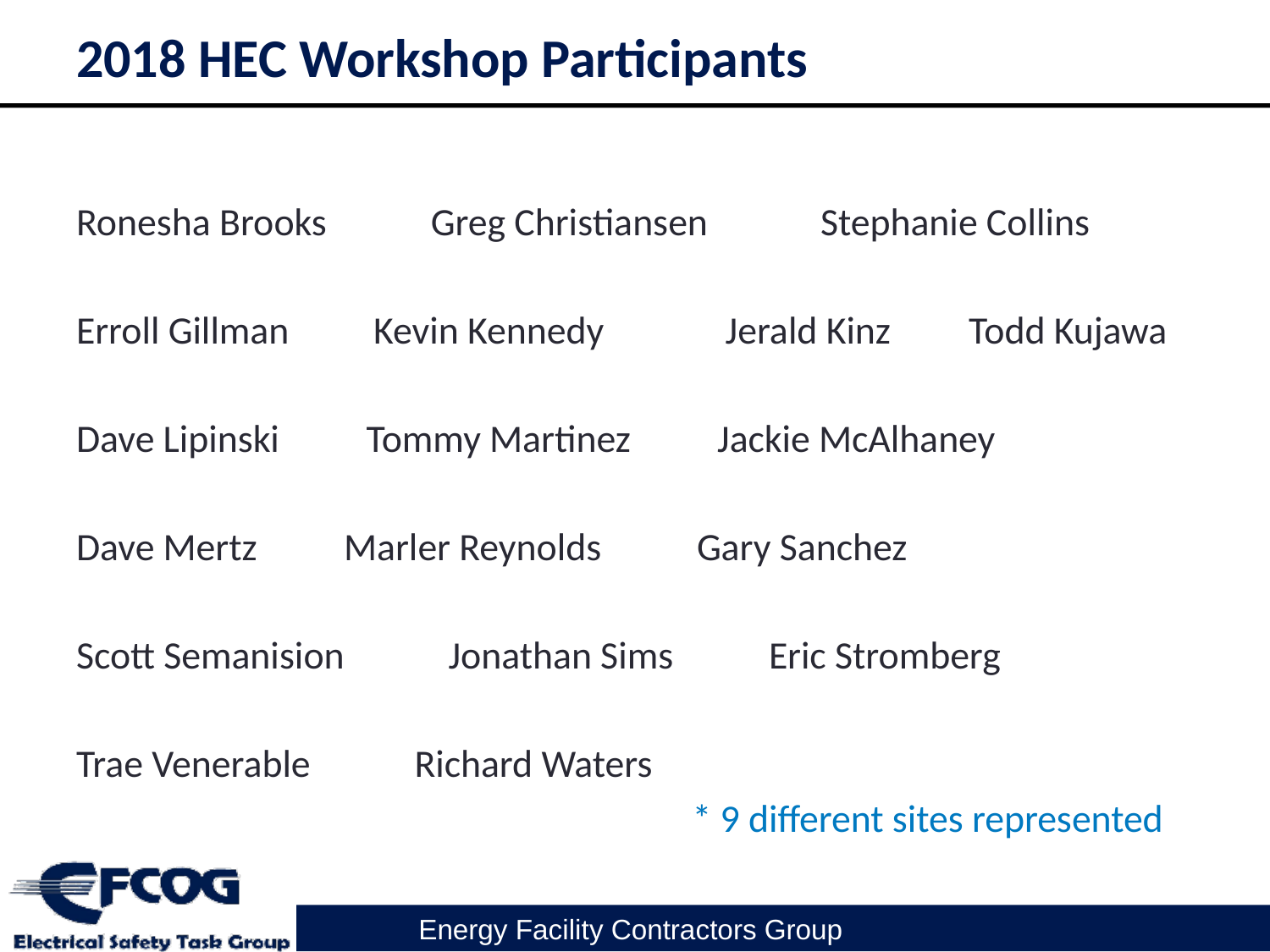

# 2018 HEC Workshop Participants
Ronesha Brooks            Greg Christiansen             Stephanie Collins

Erroll Gillman	     Kevin Kennedy              Jerald Kinz         Todd Kujawa

Dave Lipinski          Tommy Martinez          Jackie McAlhaney

Dave Mertz          Marler Reynolds           Gary Sanchez

Scott Semanision            Jonathan Sims           Eric Stromberg

Trae Venerable            Richard Waters
                                                                       * 9 different sites represented